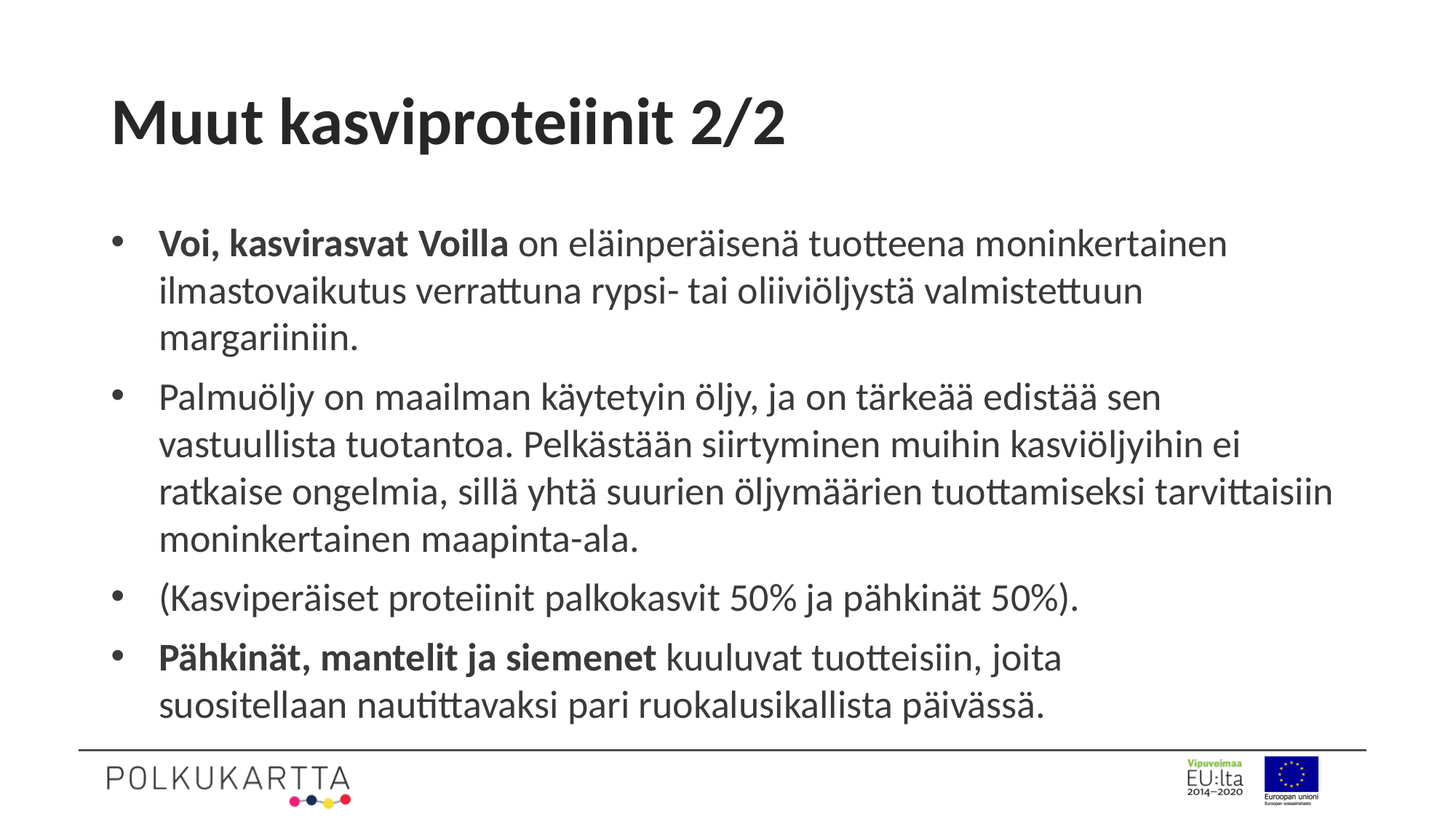

# Muut kasviproteiinit 2/2
Voi, kasvirasvat Voilla on eläinperäisenä tuotteena moninkertainen ilmastovaikutus verrattuna rypsi- tai oliiviöljystä valmistettuun margariiniin.
Palmuöljy on maailman käytetyin öljy, ja on tärkeää edistää sen vastuullista tuotantoa. Pelkästään siirtyminen muihin kasviöljyihin ei ratkaise ongelmia, sillä yhtä suurien öljymäärien tuottamiseksi tarvittaisiin moninkertainen maapinta-ala.
(Kasviperäiset proteiinit palkokasvit 50% ja pähkinät 50%).
Pähkinät, mantelit ja siemenet kuuluvat tuotteisiin, joita suositellaan nautittavaksi pari ruokalusikallista päivässä.